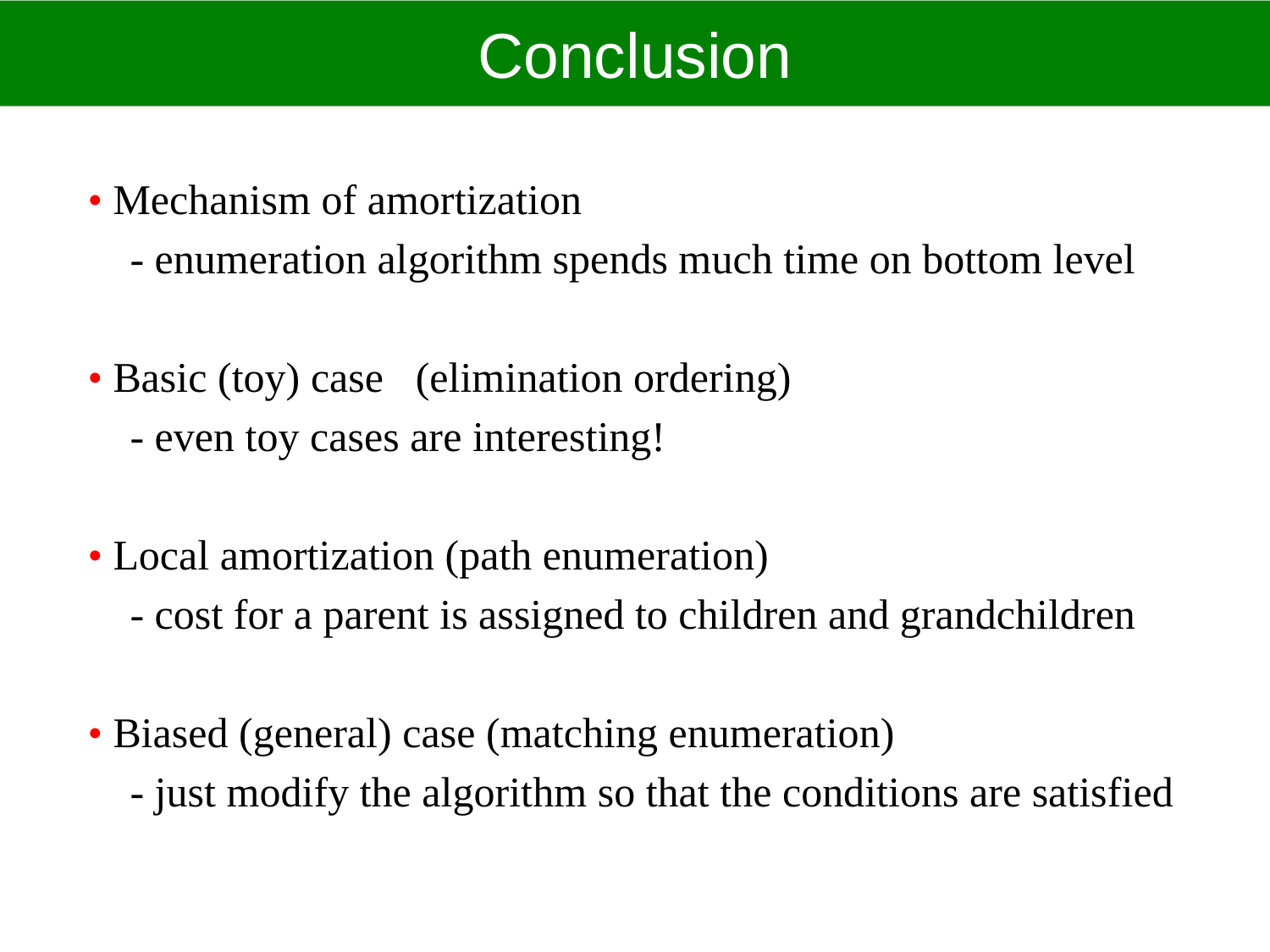

# Conclusion
• Mechanism of amortization
    - enumeration algorithm spends much time on bottom level

• Basic (toy) case   (elimination ordering)
    - even toy cases are interesting!

• Local amortization (path enumeration)
    - cost for a parent is assigned to children and grandchildren

• Biased (general) case (matching enumeration)
    - just modify the algorithm so that the conditions are satisfied